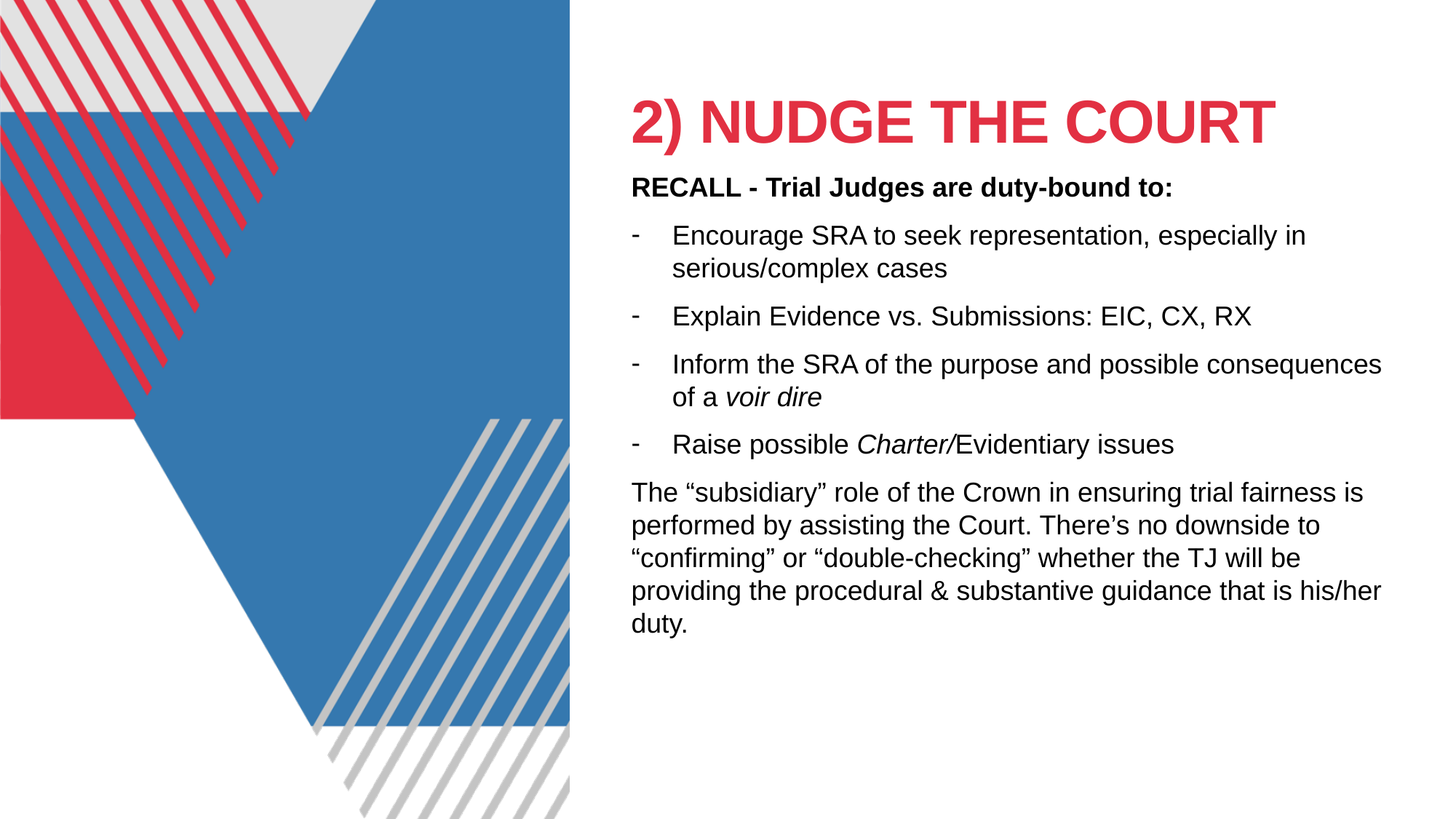

# 2) NUDGE THE COURT
RECALL - Trial Judges are duty-bound to:
Encourage SRA to seek representation, especially in serious/complex cases
Explain Evidence vs. Submissions: EIC, CX, RX
Inform the SRA of the purpose and possible consequences of a voir dire
Raise possible Charter/Evidentiary issues
The “subsidiary” role of the Crown in ensuring trial fairness is performed by assisting the Court. There’s no downside to “confirming” or “double-checking” whether the TJ will be providing the procedural & substantive guidance that is his/her duty.